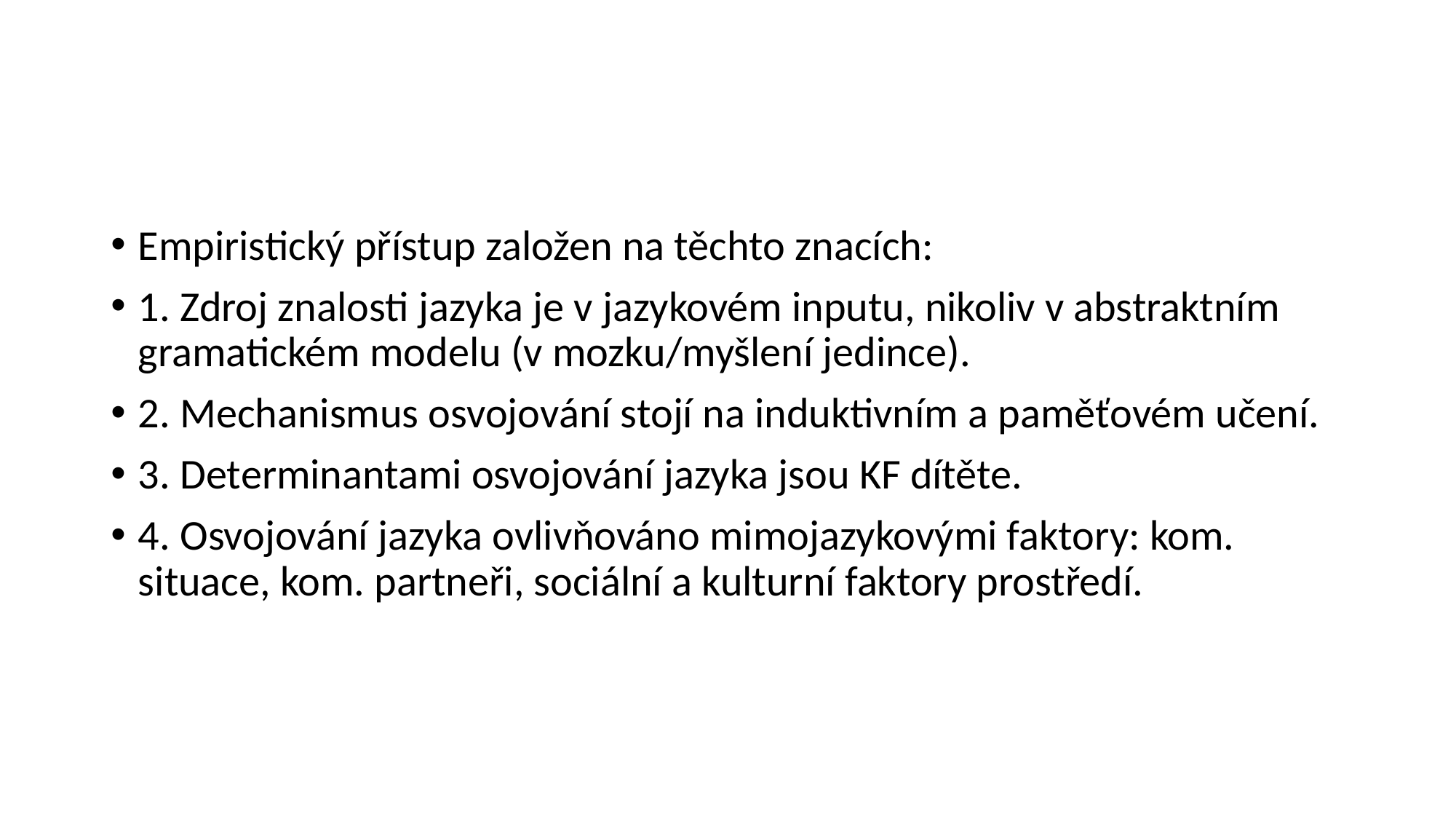

#
Empiristický přístup založen na těchto znacích:
1. Zdroj znalosti jazyka je v jazykovém inputu, nikoliv v abstraktním gramatickém modelu (v mozku/myšlení jedince).
2. Mechanismus osvojování stojí na induktivním a paměťovém učení.
3. Determinantami osvojování jazyka jsou KF dítěte.
4. Osvojování jazyka ovlivňováno mimojazykovými faktory: kom. situace, kom. partneři, sociální a kulturní faktory prostředí.